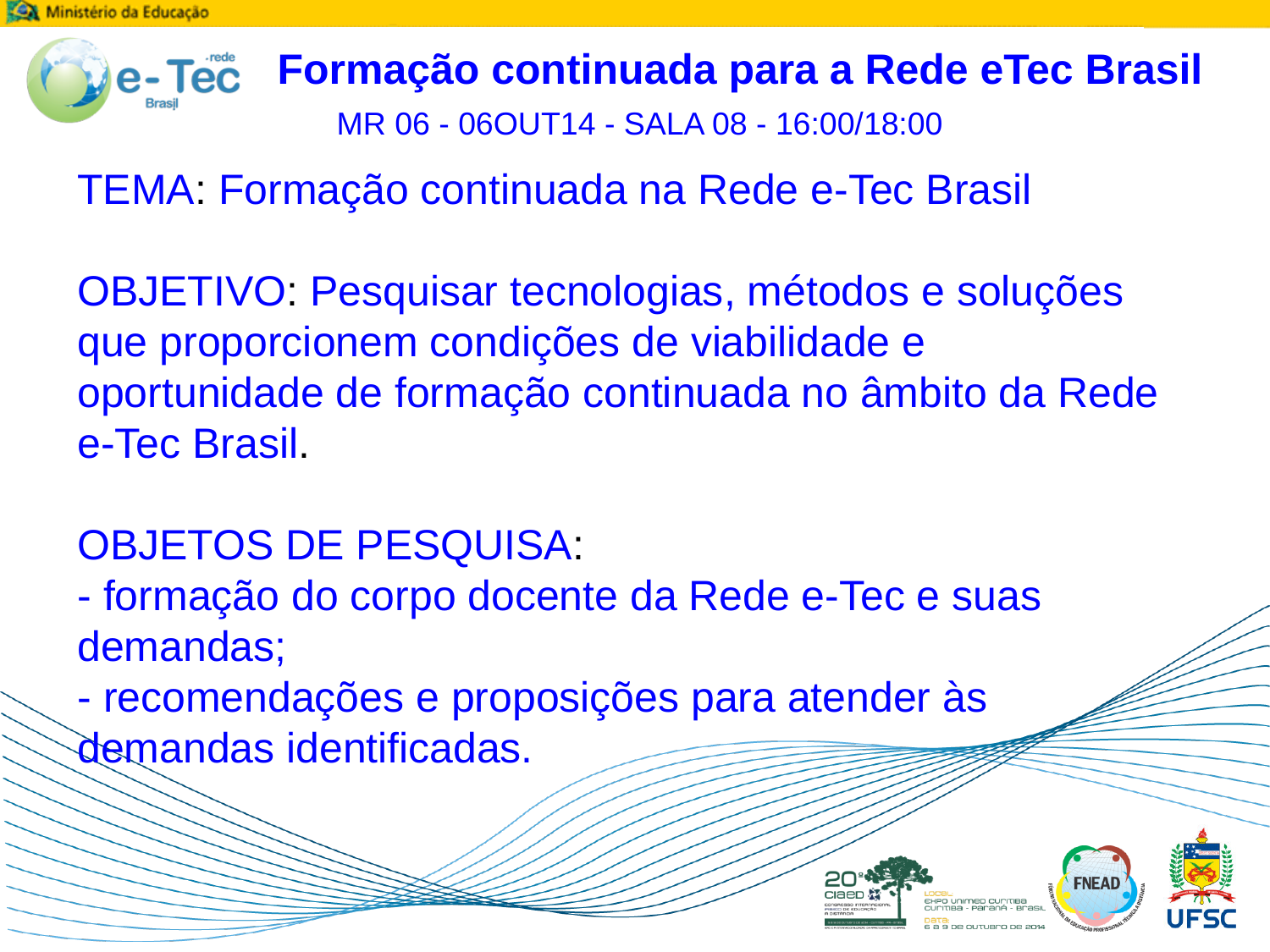

Formação continuada para a Rede eTec Brasil
     MR 06 - 06OUT14 - SALA 08 - 16:00/18:00
TEMA: Formação continuada na Rede e-Tec Brasil

OBJETIVO: Pesquisar tecnologias, métodos e soluções que proporcionem condições de viabilidade e oportunidade de formação continuada no âmbito da Rede e-Tec Brasil.

OBJETOS DE PESQUISA:
- formação do corpo docente da Rede e-Tec e suas demandas;
- recomendações e proposições para atender às demandas identificadas.